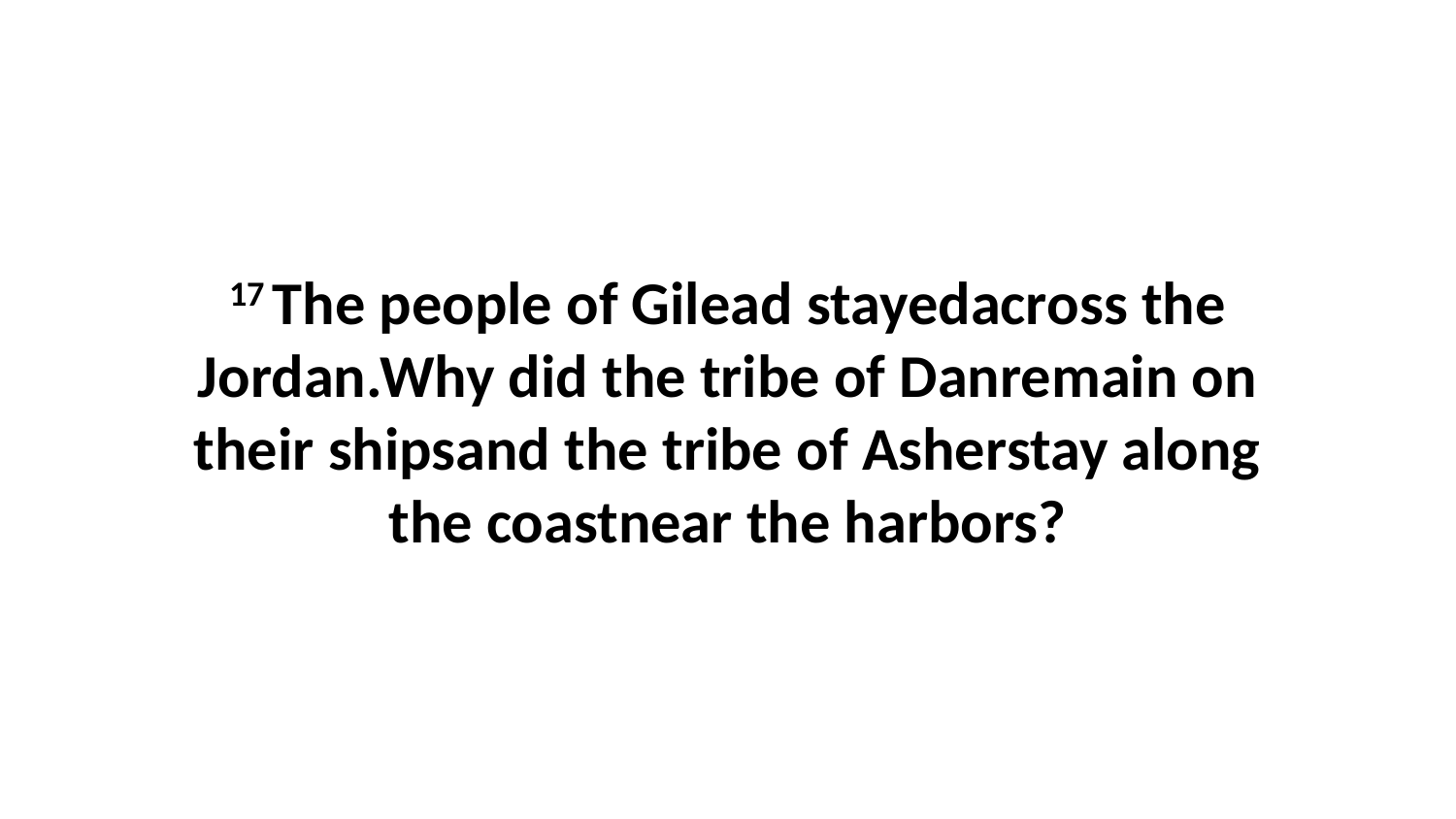

17 The people of Gilead stayedacross the Jordan.Why did the tribe of Danremain on their shipsand the tribe of Asherstay along the coastnear the harbors?